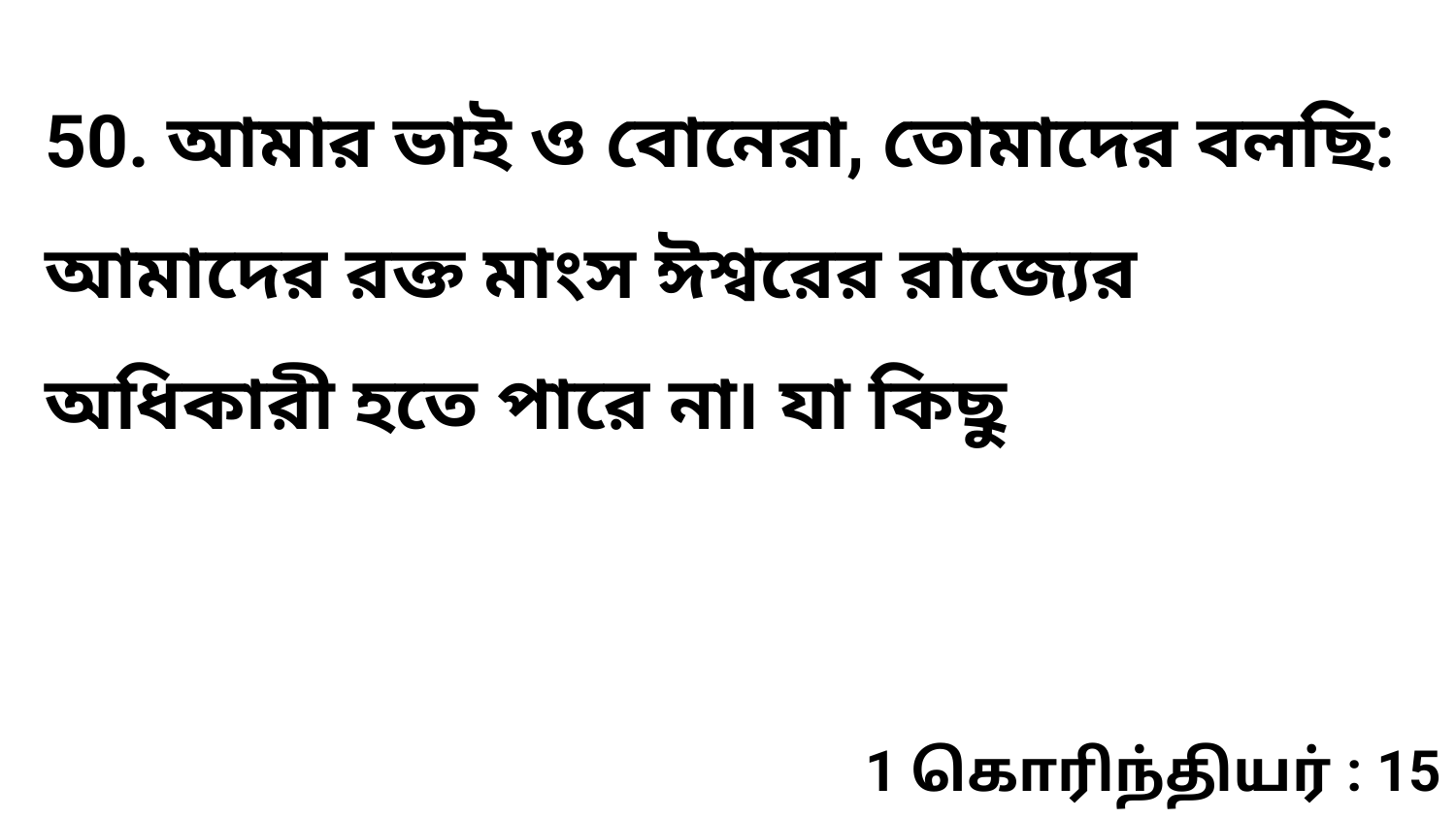

50. আমার ভাই ও বোনেরা, তোমাদের বলছি: আমাদের রক্ত মাংস ঈশ্বরের রাজ্যের অধিকারী হতে পারে না৷ যা কিছু
1 கொரிந்தியர் : 15